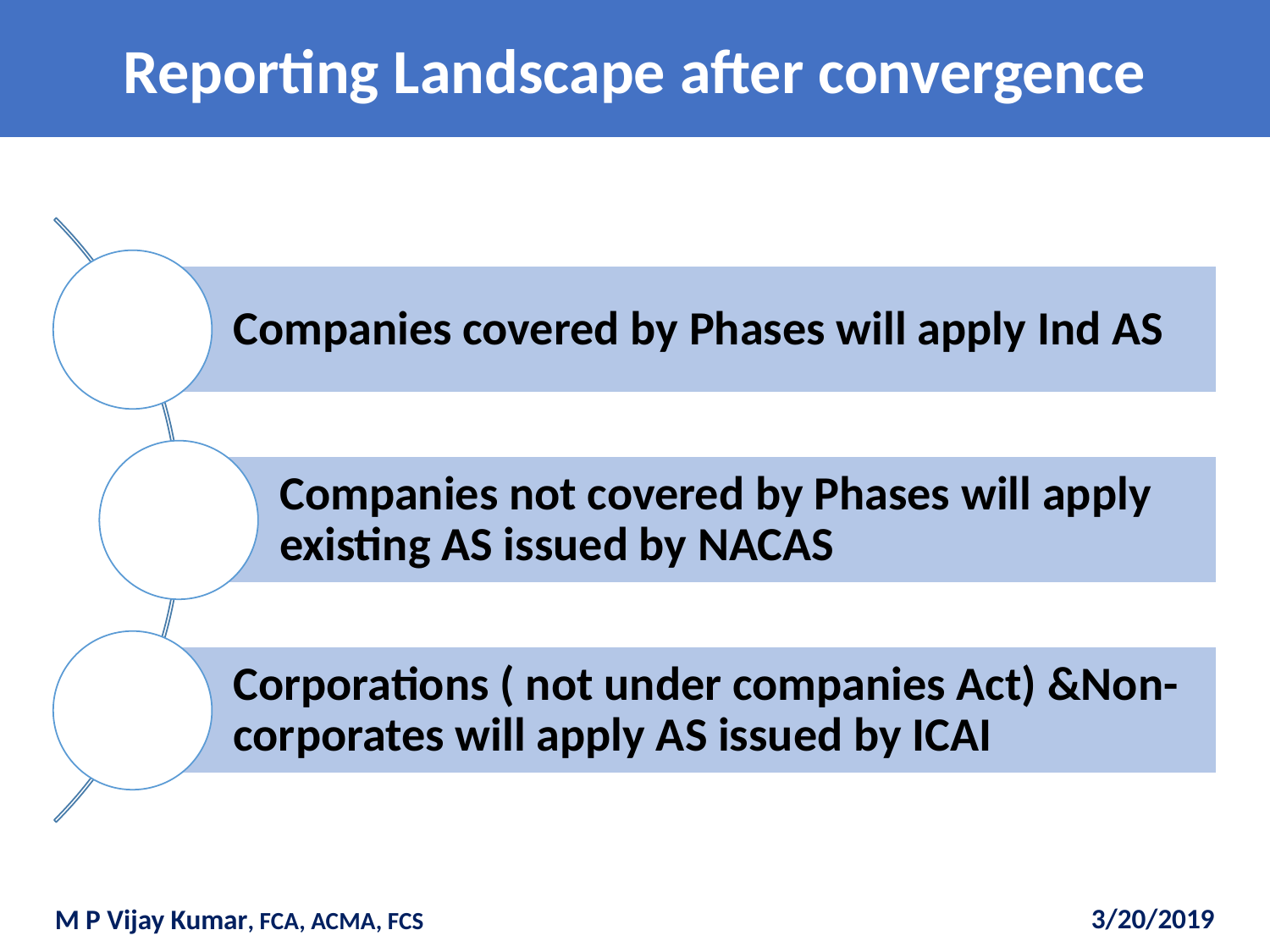

# Reporting Landscape after convergence
Companies covered by Phases will apply Ind AS
Companies not covered by Phases will apply existing AS issued by NACAS
Corporations ( not under companies Act) &Non-corporates will apply AS issued by ICAI
3/20/2019
M P Vijay Kumar, FCA, ACMA, FCS